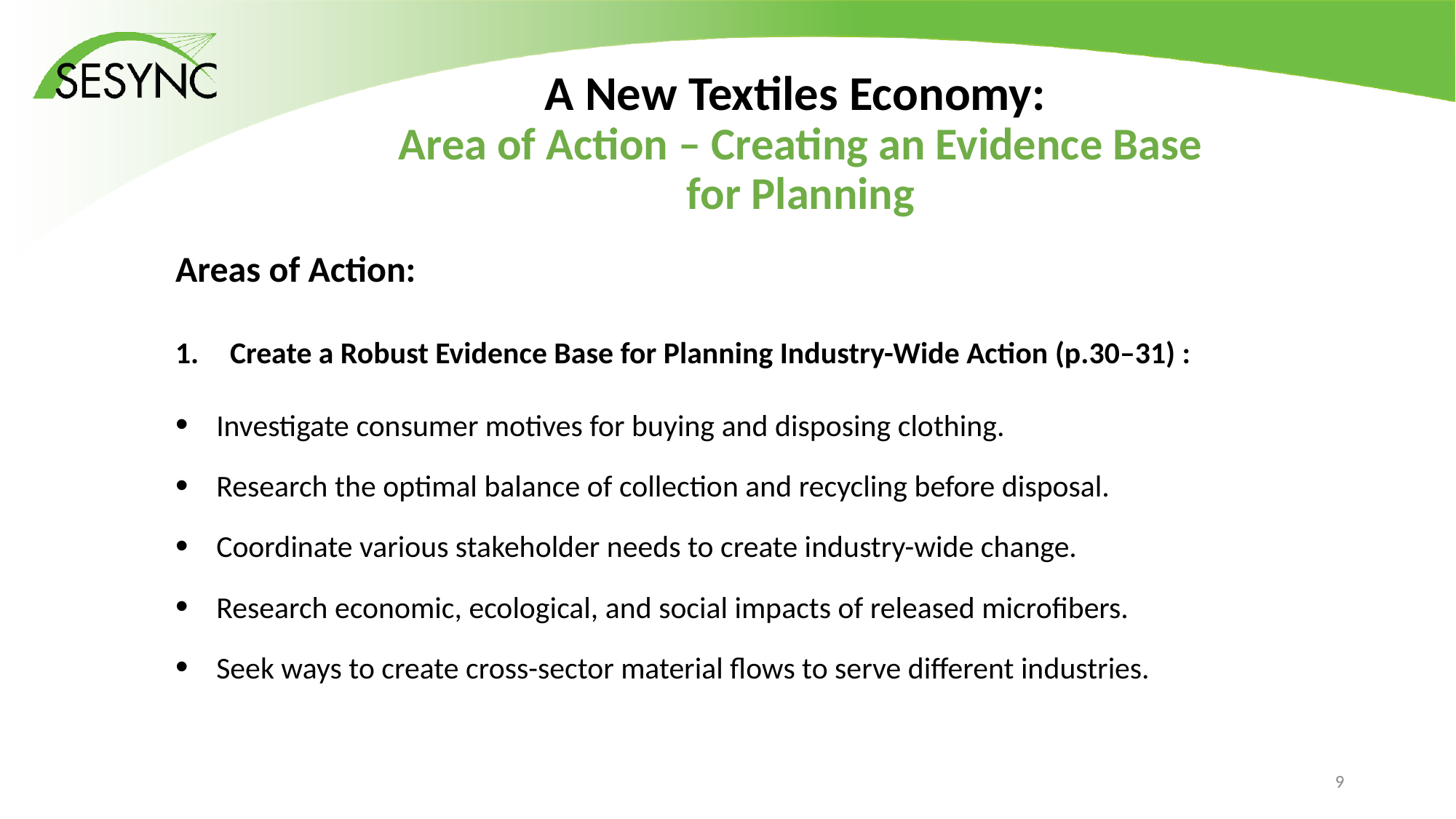

A New Textiles Economy:
Area of Action – Creating an Evidence Base for Planning
Areas of Action:
Create a Robust Evidence Base for Planning Industry-Wide Action (p.30–31) :

Investigate consumer motives for buying and disposing clothing.
Research the optimal balance of collection and recycling before disposal.
Coordinate various stakeholder needs to create industry-wide change.
Research economic, ecological, and social impacts of released microfibers.
Seek ways to create cross-sector material flows to serve different industries.

9